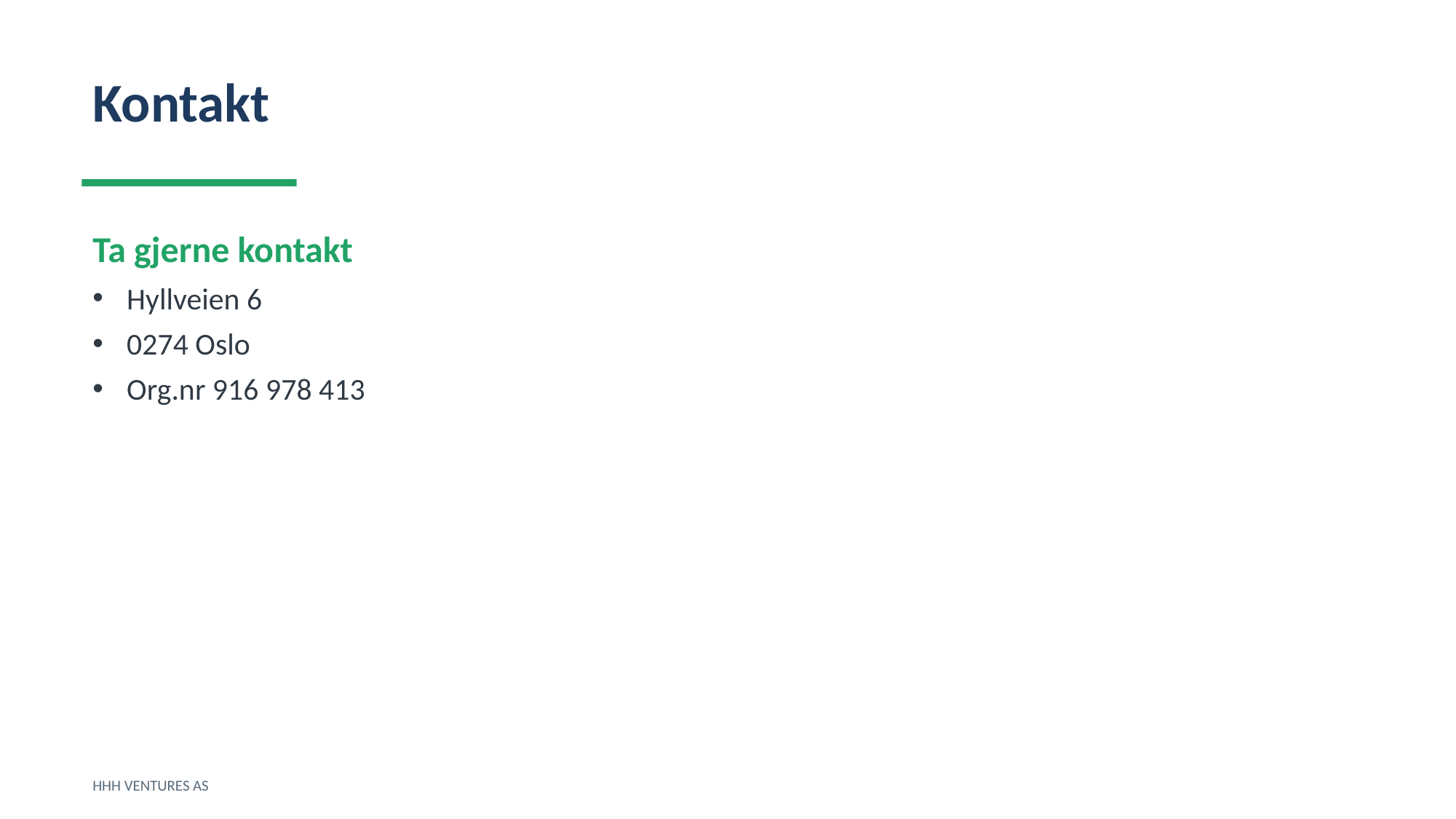

Kontakt

Ta gjerne kontakt
Hyllveien 6
0274 Oslo
Org.nr 916 978 413
HHH VENTURES AS